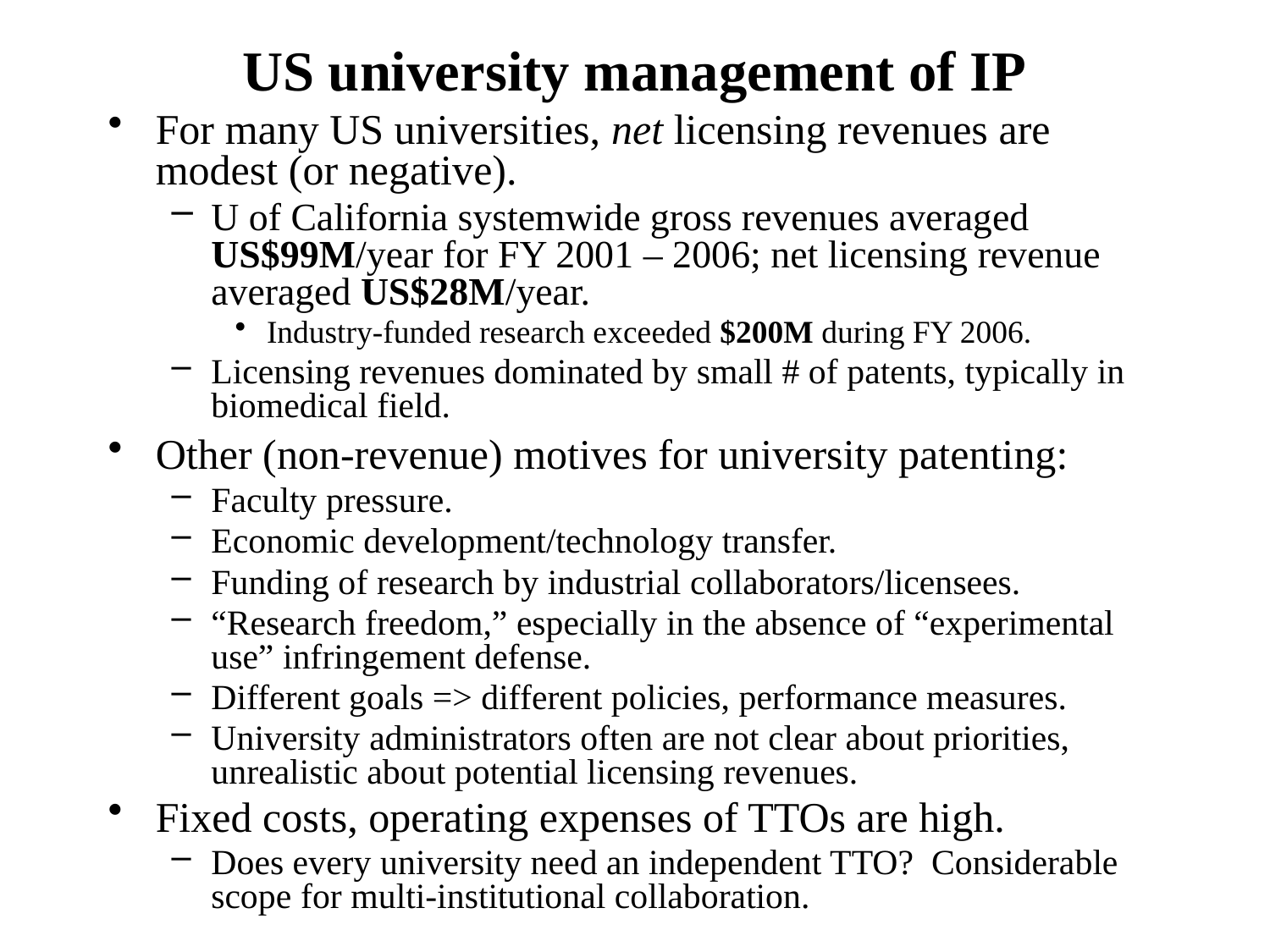

# US university management of IP
For many US universities, net licensing revenues are modest (or negative).
U of California systemwide gross revenues averaged US$99M/year for FY 2001 – 2006; net licensing revenue averaged US$28M/year.
Industry-funded research exceeded $200M during FY 2006.
Licensing revenues dominated by small # of patents, typically in biomedical field.
Other (non-revenue) motives for university patenting:
Faculty pressure.
Economic development/technology transfer.
Funding of research by industrial collaborators/licensees.
“Research freedom,” especially in the absence of “experimental use” infringement defense.
Different goals => different policies, performance measures.
University administrators often are not clear about priorities, unrealistic about potential licensing revenues.
Fixed costs, operating expenses of TTOs are high.
Does every university need an independent TTO?  Considerable scope for multi-institutional collaboration.